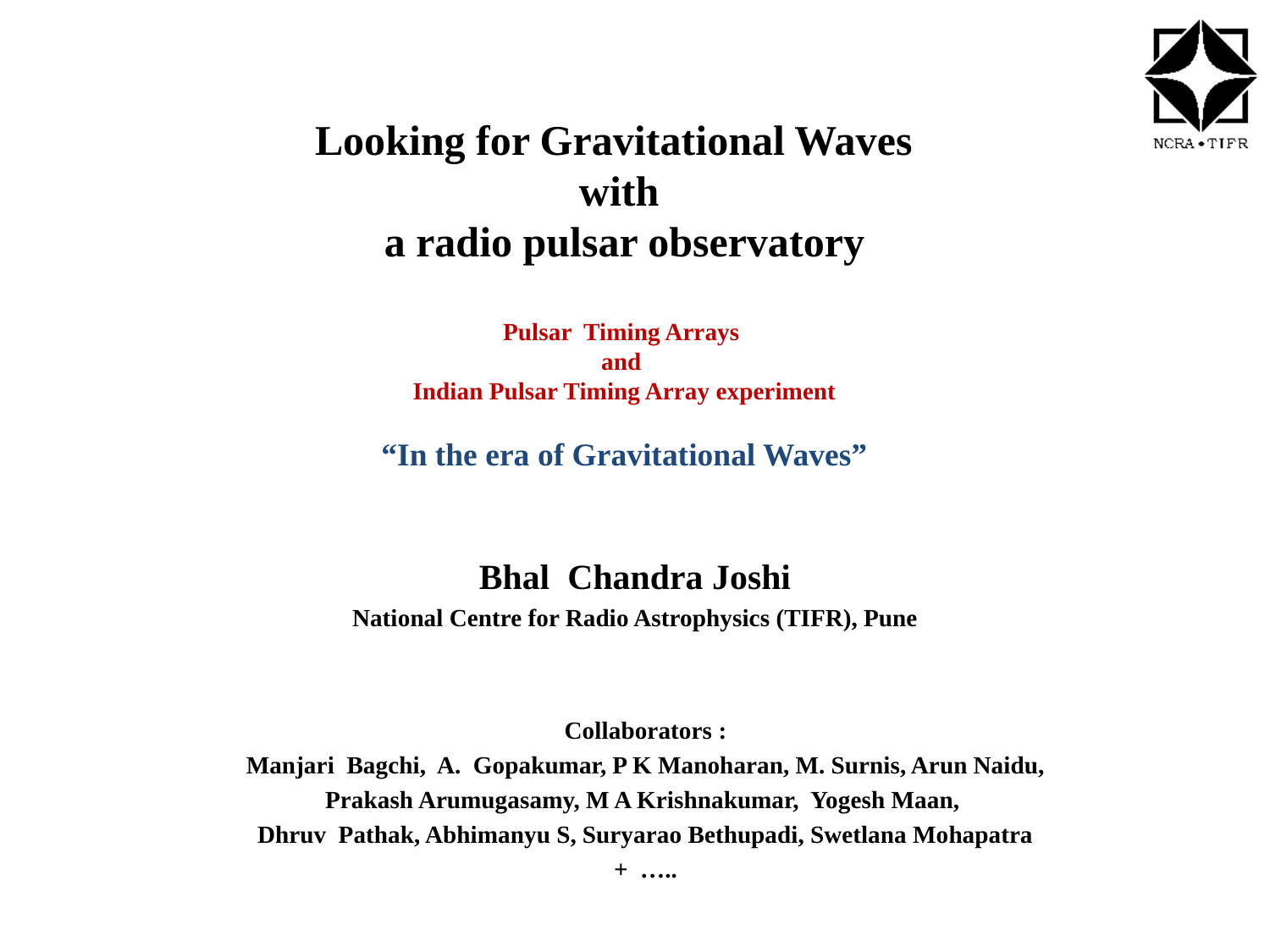

# Looking for Gravitational Waves with a radio pulsar observatory Pulsar  Timing Arrays and Indian Pulsar Timing Array experiment “In the era of Gravitational Waves”
Bhal  Chandra Joshi
National Centre for Radio Astrophysics (TIFR), Pune
Collaborators :
Manjari  Bagchi,  A.  Gopakumar, P K Manoharan, M. Surnis, Arun Naidu,
Prakash Arumugasamy, M A Krishnakumar,  Yogesh Maan,
Dhruv  Pathak, Abhimanyu S, Suryarao Bethupadi, Swetlana Mohapatra
+  …..